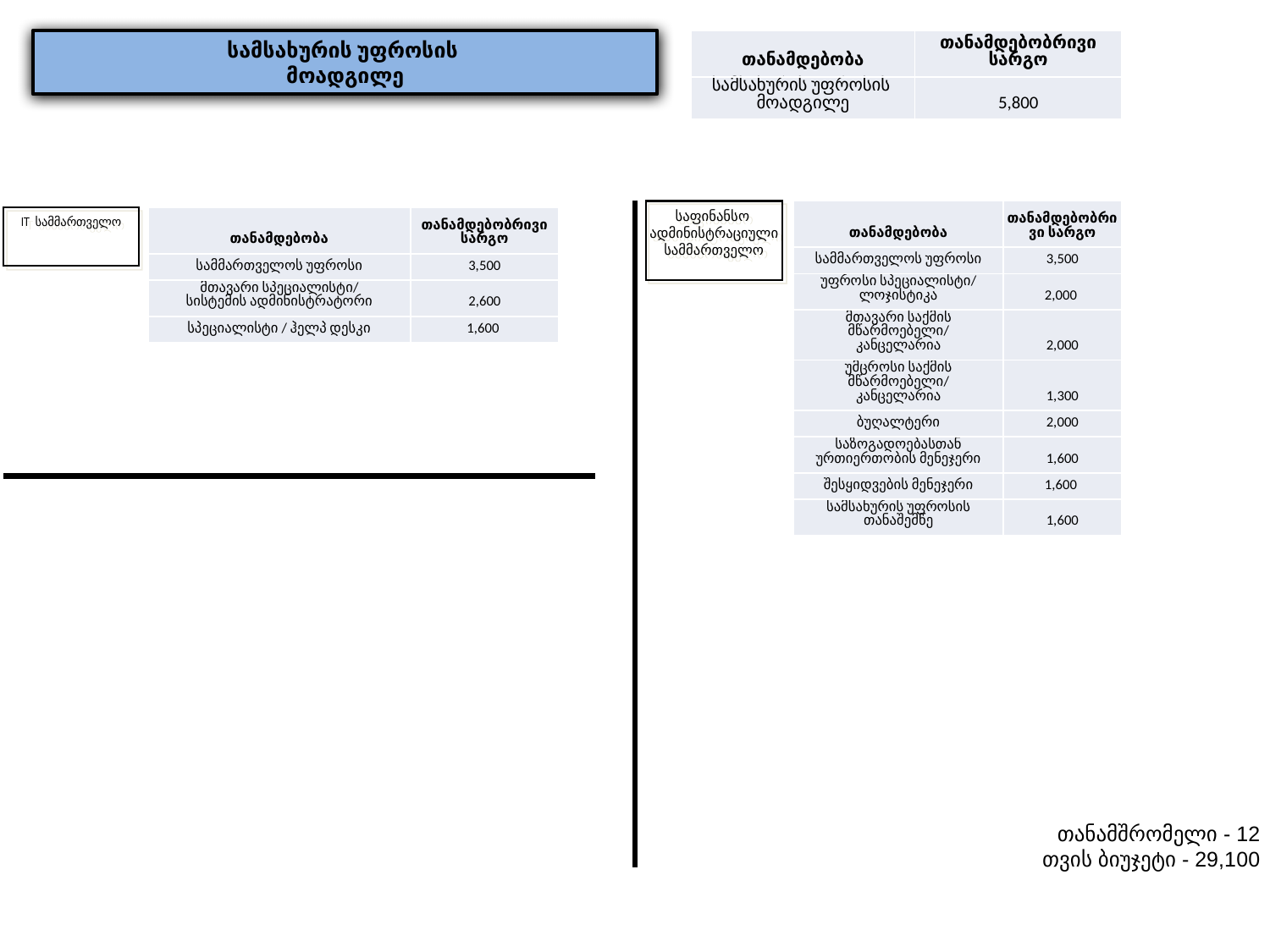

სამსახურის უფროსის
მოადგილე
| თანამდებობა | თანამდებობრივი სარგო |
| --- | --- |
| სამსახურის უფროსის მოადგილე | 5,800 |
საფინანსო
ადმინისტრაციული
სამმართველო
| თანამდებობა | თანამდებობრივი სარგო |
| --- | --- |
| სამმართველოს უფროსი | 3,500 |
| უფროსი სპეციალისტი/ ლოჯისტიკა | 2,000 |
| მთავარი საქმის მწარმოებელი/ კანცელარია | 2,000 |
| უმცროსი საქმის მწარმოებელი/ კანცელარია | 1,300 |
| ბუღალტერი | 2,000 |
| საზოგადოებასთან ურთიერთობის მენეჯერი | 1,600 |
| შესყიდვების მენეჯერი | 1,600 |
| სამსახურის უფროსის თანაშემწე | 1,600 |
IT  სამმართველო
| თანამდებობა | თანამდებობრივი სარგო |
| --- | --- |
| სამმართველოს უფროსი | 3,500 |
| მთავარი სპეციალისტი/ სისტემის ადმინისტრატორი | 2,600 |
| სპეციალისტი / ჰელპ დესკი | 1,600 |
თანამშრომელი - 12
თვის ბიუჯეტი - 29,100